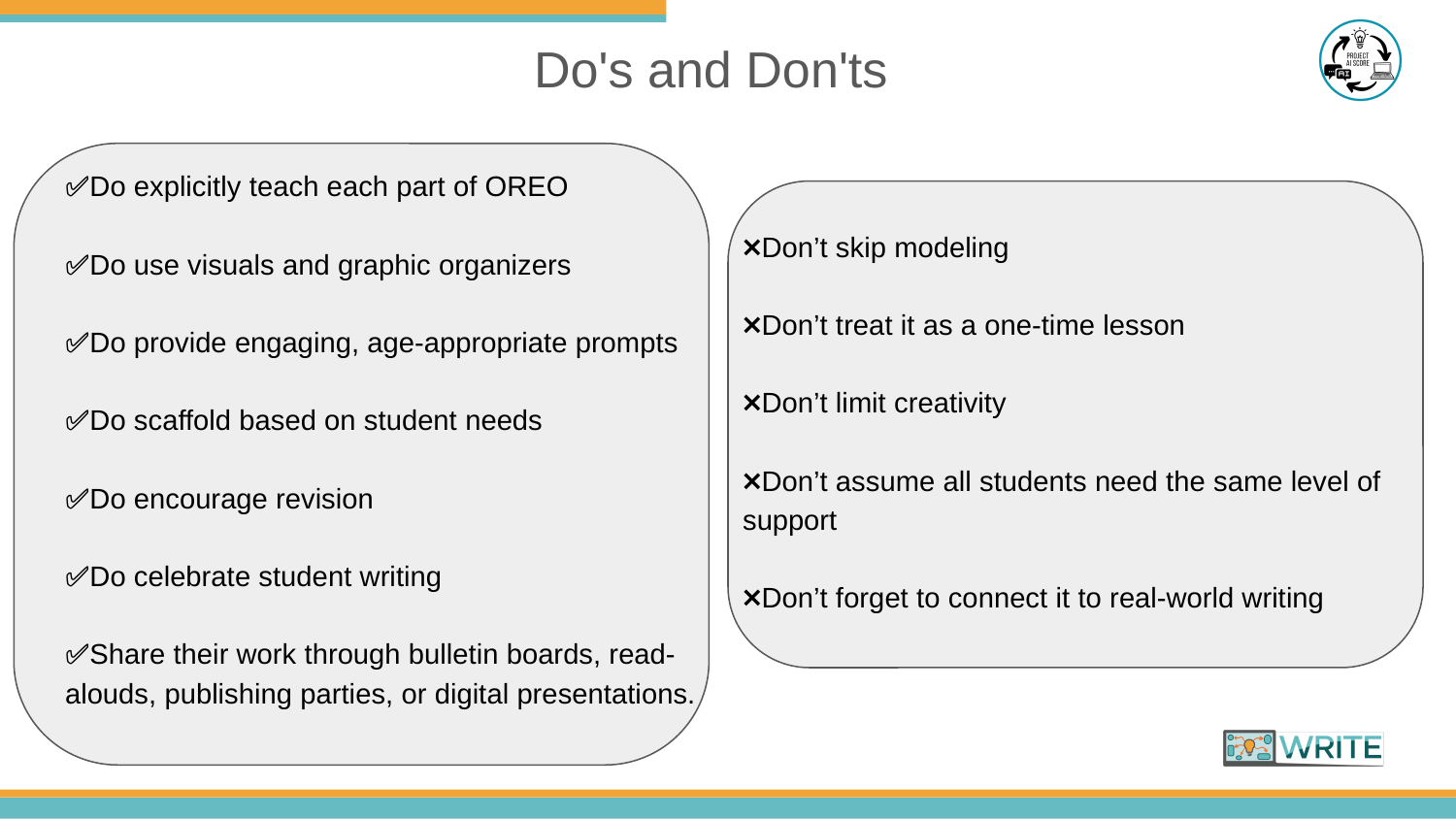

Do's and Don'ts

✅Do explicitly teach each part of OREO

✅Do use visuals and graphic organizers

✅Do provide engaging, age-appropriate prompts

✅Do scaffold based on student needs

✅Do encourage revision

✅Do celebrate student writing

✅Share their work through bulletin boards, read-alouds, publishing parties, or digital presentations.

❌Don’t skip modeling

❌Don’t treat it as a one-time lesson

❌Don’t limit creativity

❌Don’t assume all students need the same level of support

❌Don’t forget to connect it to real-world writing